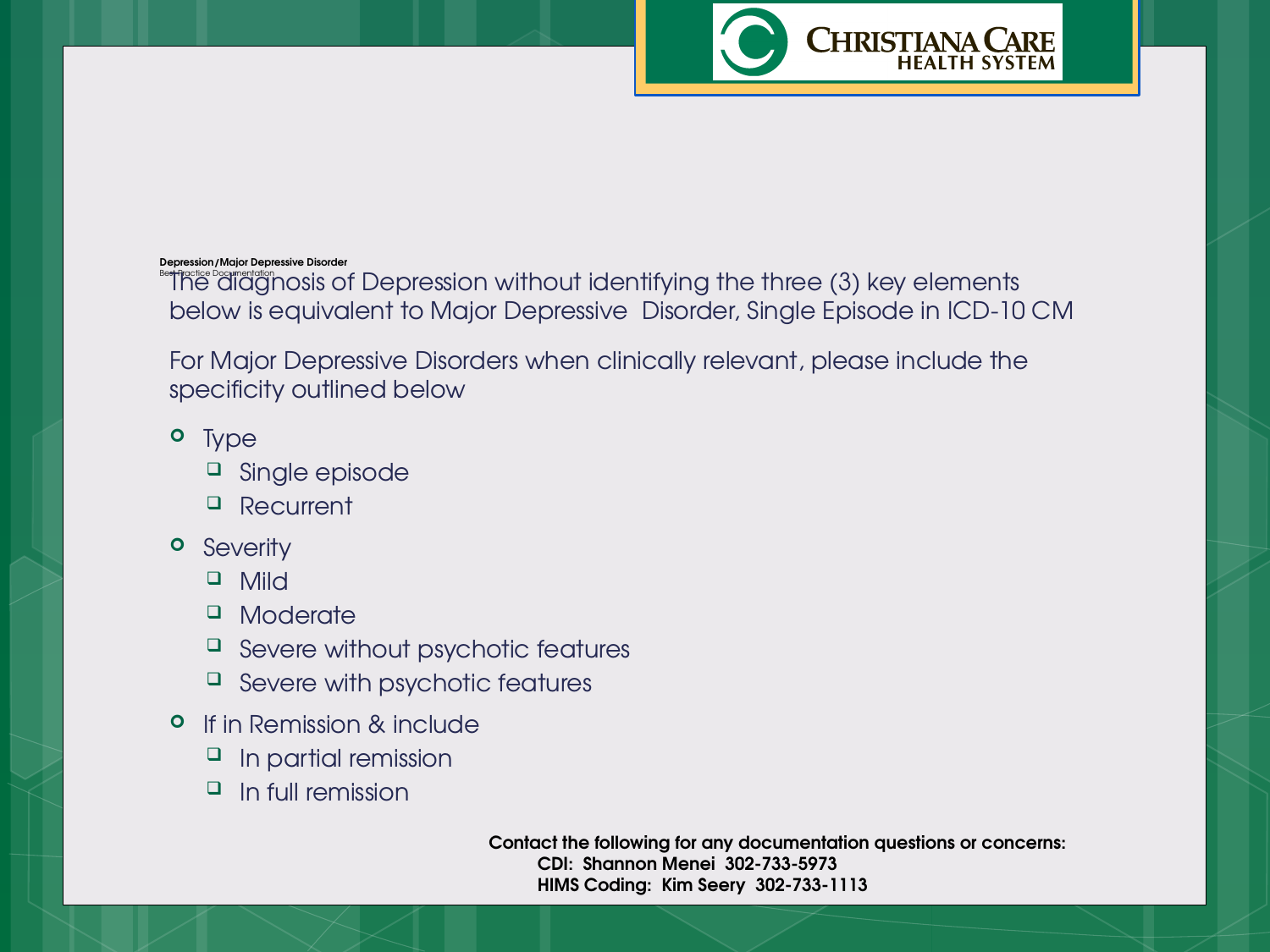

# Depression/Major Depressive Disorder Best Practice Documentation
The diagnosis of Depression without identifying the three (3) key elements below is equivalent to Major Depressive  Disorder, Single Episode in ICD-10 CM
For Major Depressive Disorders when clinically relevant, please include the specificity outlined below
Type
Single episode
Recurrent
Severity
Mild
Moderate
Severe without psychotic features
Severe with psychotic features
If in Remission & include
In partial remission
In full remission

Contact the following for any documentation questions or concerns:
          CDI:  Shannon Menei  302-733-5973
          HIMS Coding:  Kim Seery  302-733-1113